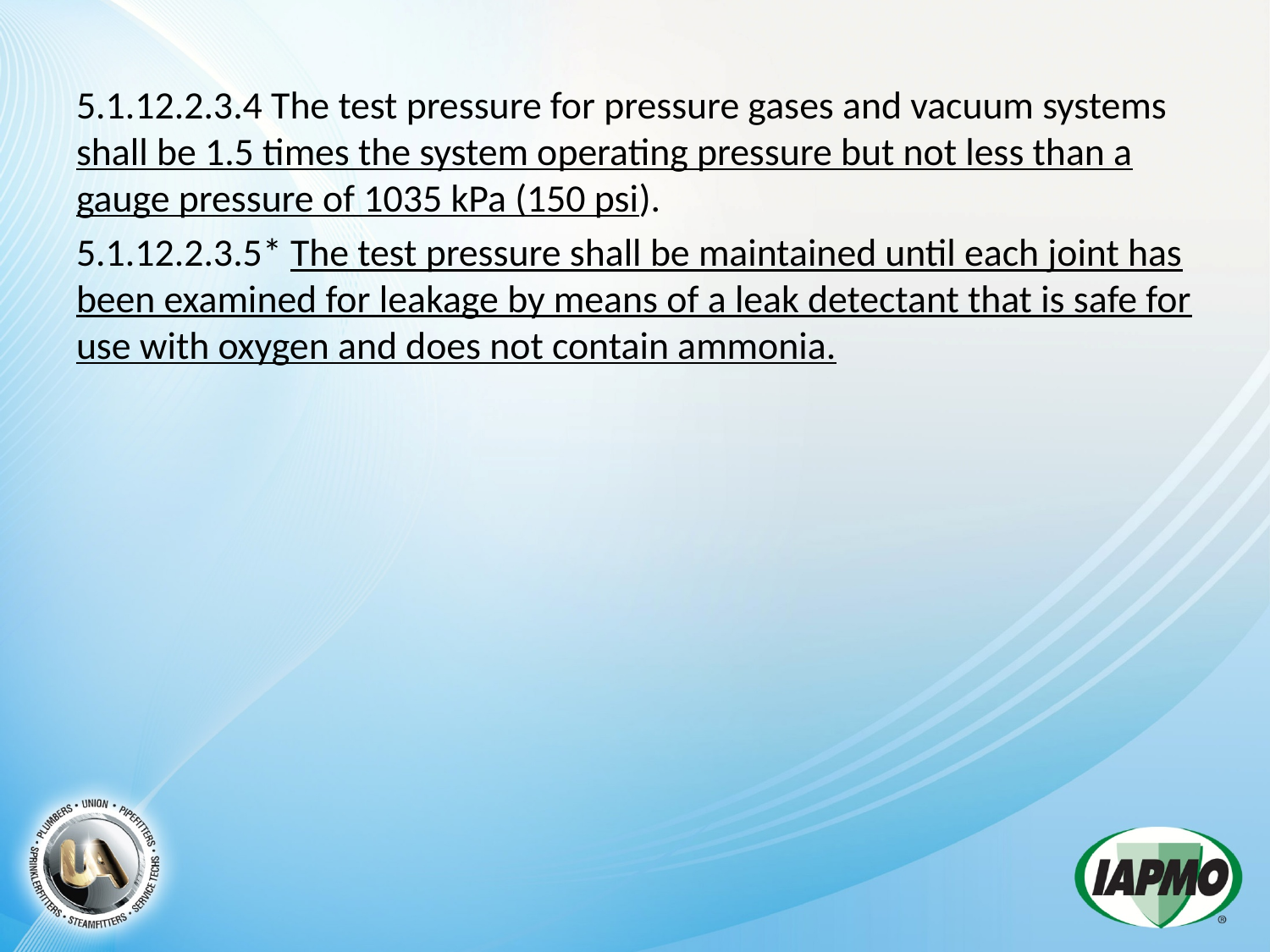

5.1.12.2.3.4 The test pressure for pressure gases and vacuum systems shall be 1.5 times the system operating pressure but not less than a gauge pressure of 1035 kPa (150 psi).
5.1.12.2.3.5* The test pressure shall be maintained until each joint has been examined for leakage by means of a leak detectant that is safe for use with oxygen and does not contain ammonia.